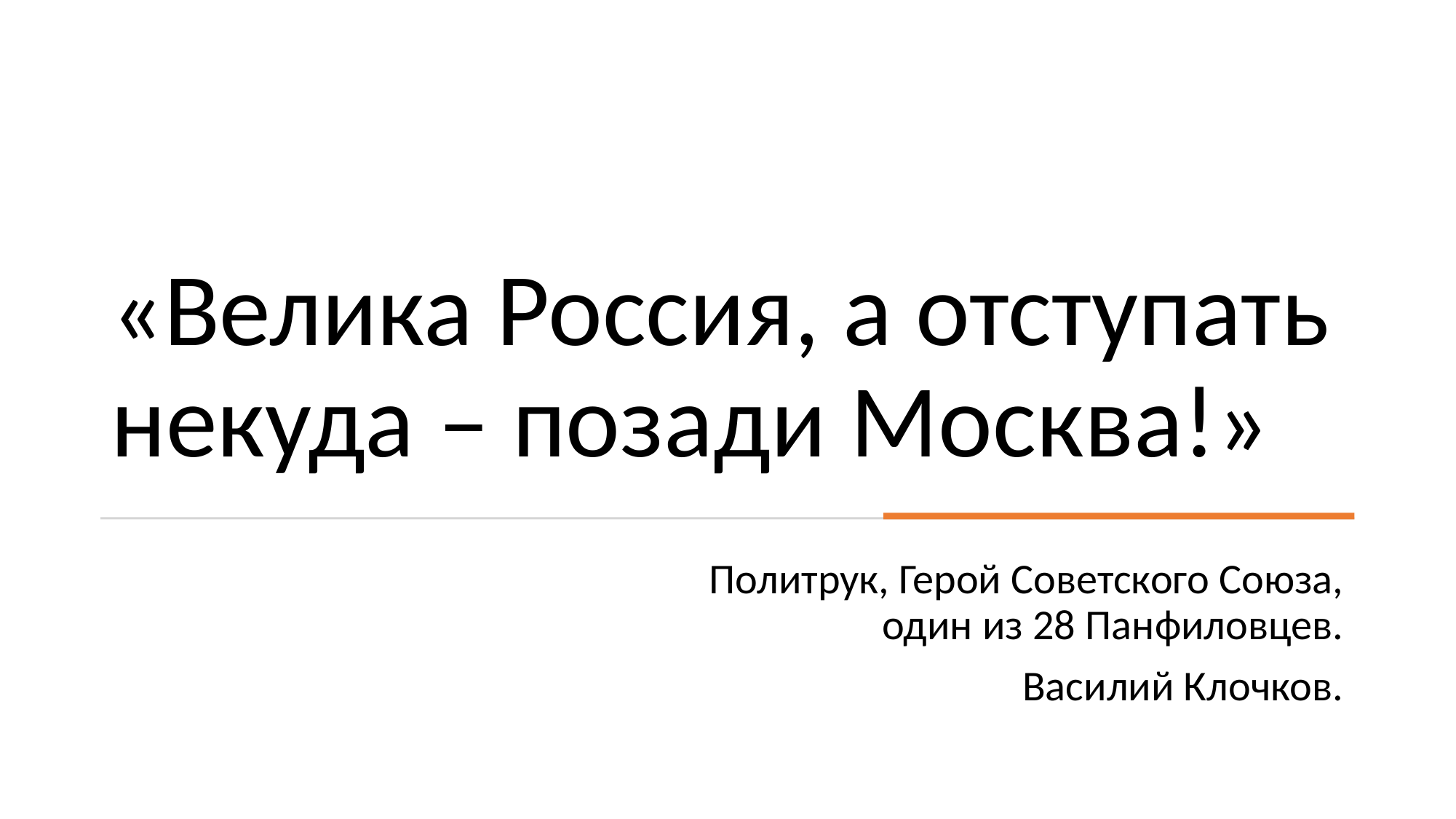

# «Велика Россия, а отступать некуда – позади Москва!»

Политрук, Герой Советского Союза, один из 28 Панфиловцев.
Василий Клочков.